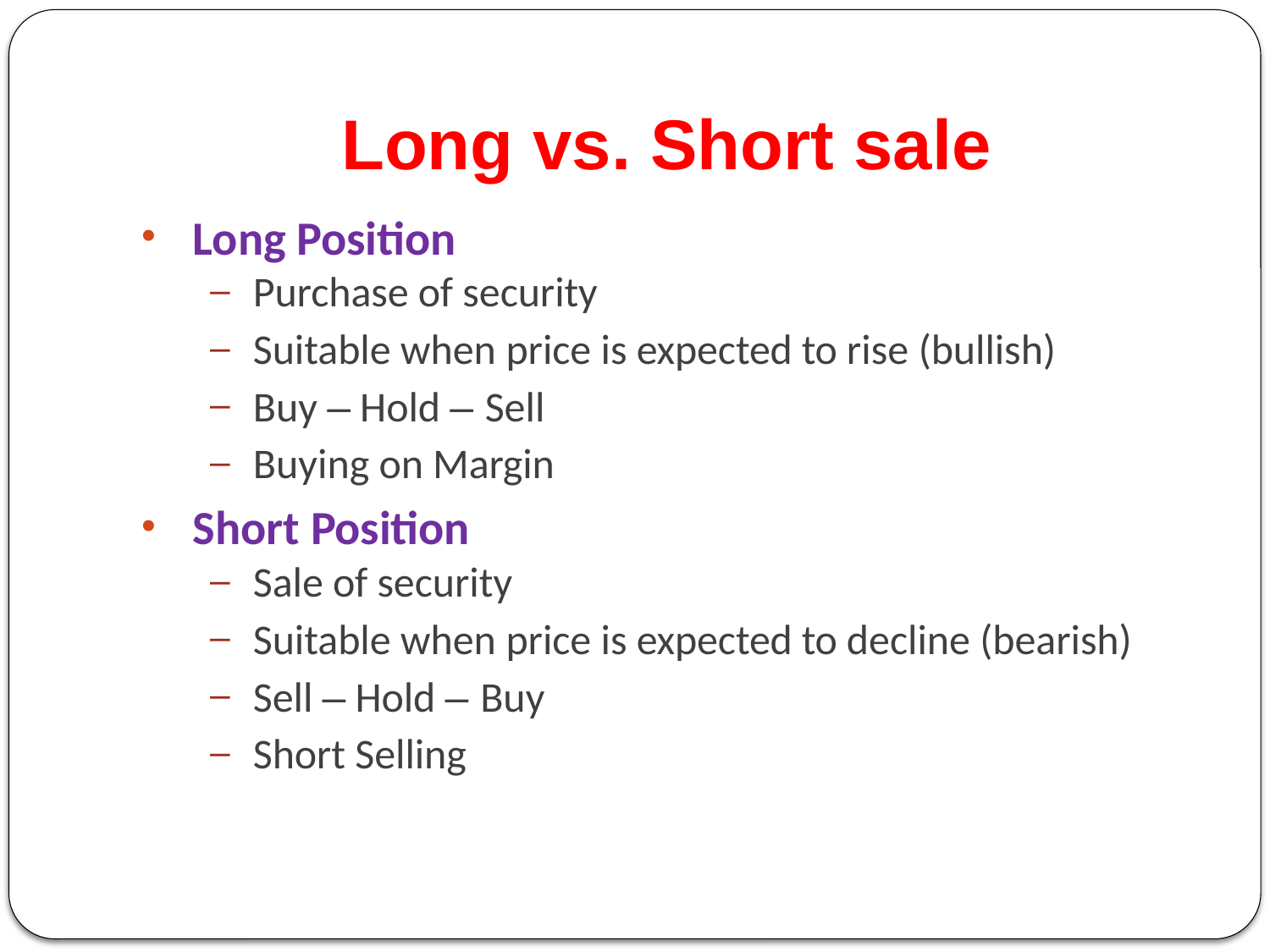

# Long vs. Short sale
Long Position
Purchase of security
Suitable when price is expected to rise (bullish)
Buy – Hold – Sell
Buying on Margin
Short Position
Sale of security
Suitable when price is expected to decline (bearish)
Sell – Hold – Buy
Short Selling